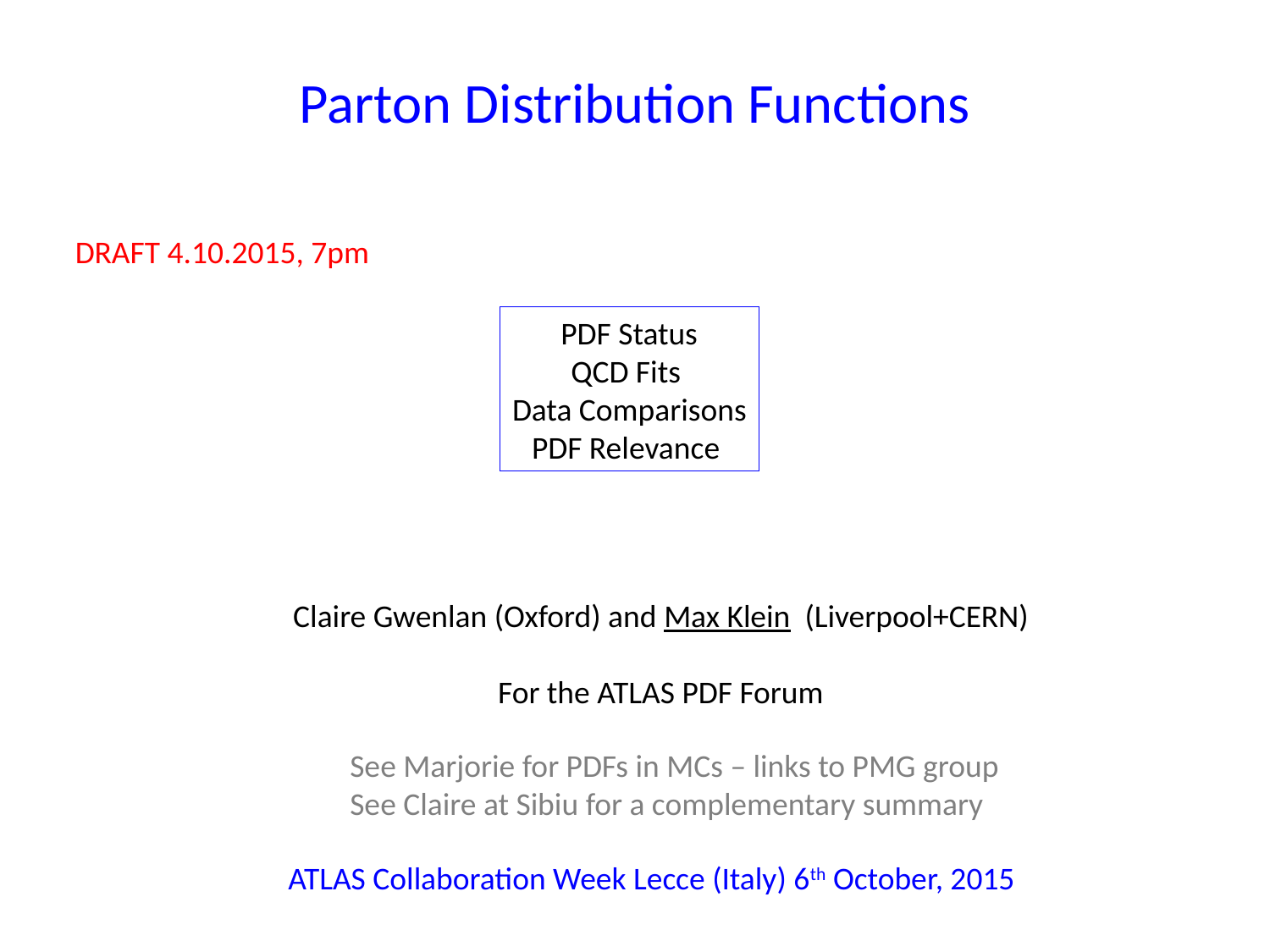

# Parton Distribution Functions
DRAFT 4.10.2015, 7pm
PDF Status
QCD Fits
Data Comparisons
PDF Relevance
Claire Gwenlan (Oxford) and Max Klein  (Liverpool+CERN)

For the ATLAS PDF Forum
See Marjorie for PDFs in MCs – links to PMG group
See Claire at Sibiu for a complementary summary
ATLAS Collaboration Week Lecce (Italy) 6th October, 2015